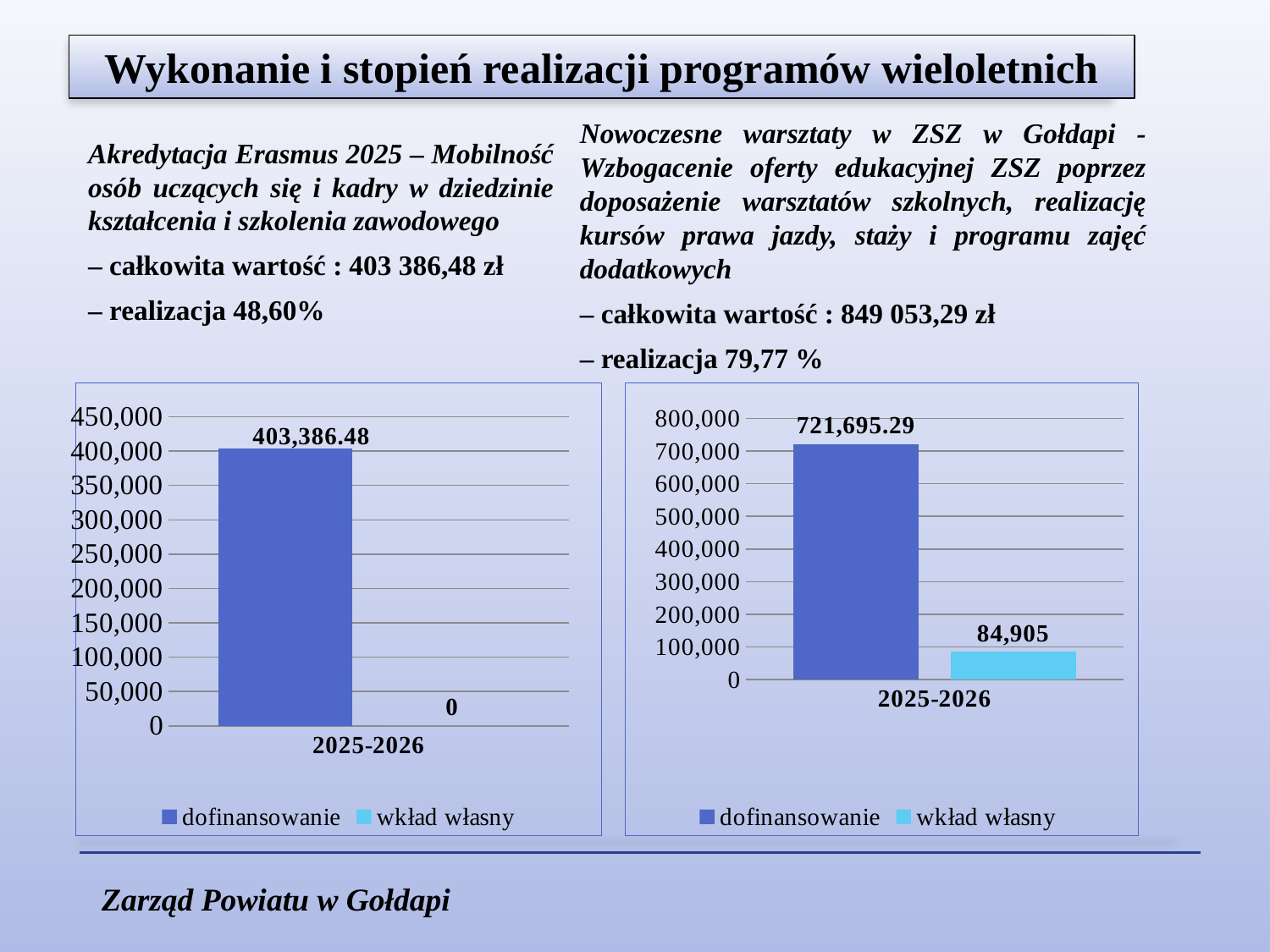

Wykonanie i stopień realizacji programów wieloletnich
Nowoczesne warsztaty w ZSZ w Gołdapi - Wzbogacenie oferty edukacyjnej ZSZ poprzez doposażenie warsztatów szkolnych, realizację kursów prawa jazdy, staży i programu zajęć dodatkowych
– całkowita wartość : 849 053,29 zł
– realizacja 79,77 %
Akredytacja Erasmus 2025 – Mobilność osób uczących się i kadry w dziedzinie kształcenia i szkolenia zawodowego
– całkowita wartość : 403 386,48 zł
– realizacja 48,60%

### Chart

| Category | dofinansowanie | wkład własny |
|---|---|---|
| 2025-2026 | 403386.48 | 0.0 |

### Chart

| Category | dofinansowanie | wkład własny  |
|---|---|---|
| 2025-2026 | 721695.29 | 84905.33 |
Zarząd Powiatu w Gołdapi